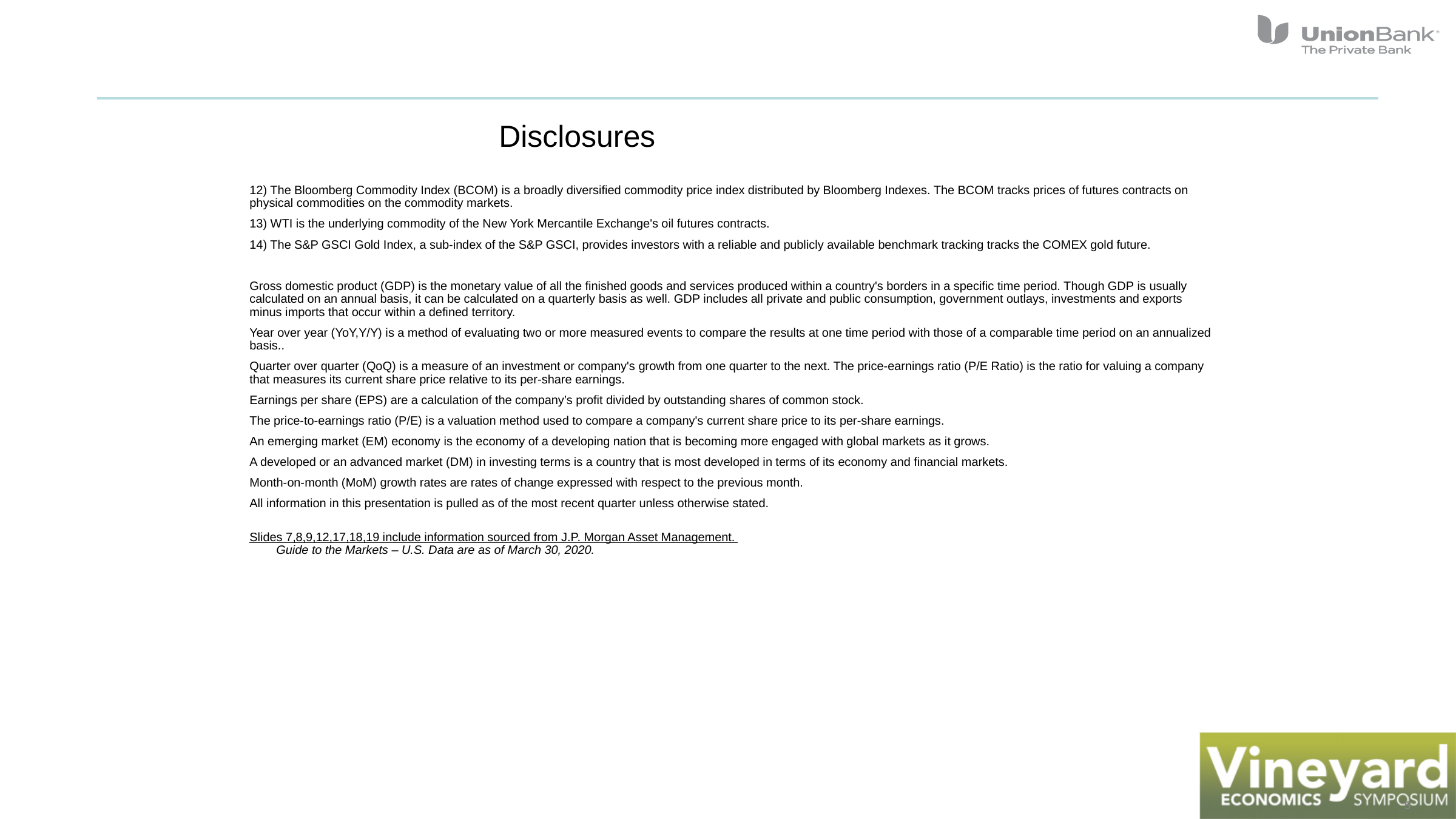

# Disclosures
12) The Bloomberg Commodity Index (BCOM) is a broadly diversified commodity price index distributed by Bloomberg Indexes. The BCOM tracks prices of futures contracts on physical commodities on the commodity markets.
13) WTI is the underlying commodity of the New York Mercantile Exchange's oil futures contracts.
14) The S&P GSCI Gold Index, a sub-index of the S&P GSCI, provides investors with a reliable and publicly available benchmark tracking tracks the COMEX gold future.

Gross domestic product (GDP) is the monetary value of all the finished goods and services produced within a country's borders in a specific time period. Though GDP is usually calculated on an annual basis, it can be calculated on a quarterly basis as well. GDP includes all private and public consumption, government outlays, investments and exports minus imports that occur within a defined territory.
Year over year (YoY,Y/Y) is a method of evaluating two or more measured events to compare the results at one time period with those of a comparable time period on an annualized basis..
Quarter over quarter (QoQ) is a measure of an investment or company's growth from one quarter to the next. The price-earnings ratio (P/E Ratio) is the ratio for valuing a company that measures its current share price relative to its per-share earnings.
Earnings per share (EPS) are a calculation of the company’s profit divided by outstanding shares of common stock.
The price-to-earnings ratio (P/E) is a valuation method used to compare a company's current share price to its per-share earnings.
An emerging market (EM) economy is the economy of a developing nation that is becoming more engaged with global markets as it grows.
A developed or an advanced market (DM) in investing terms is a country that is most developed in terms of its economy and financial markets.
Month-on-month (MoM) growth rates are rates of change expressed with respect to the previous month.
All information in this presentation is pulled as of the most recent quarter unless otherwise stated.

Slides 7,8,9,12,17,18,19 include information sourced from J.P. Morgan Asset Management.
        Guide to the Markets – U.S. Data are as of March 30, 2020.